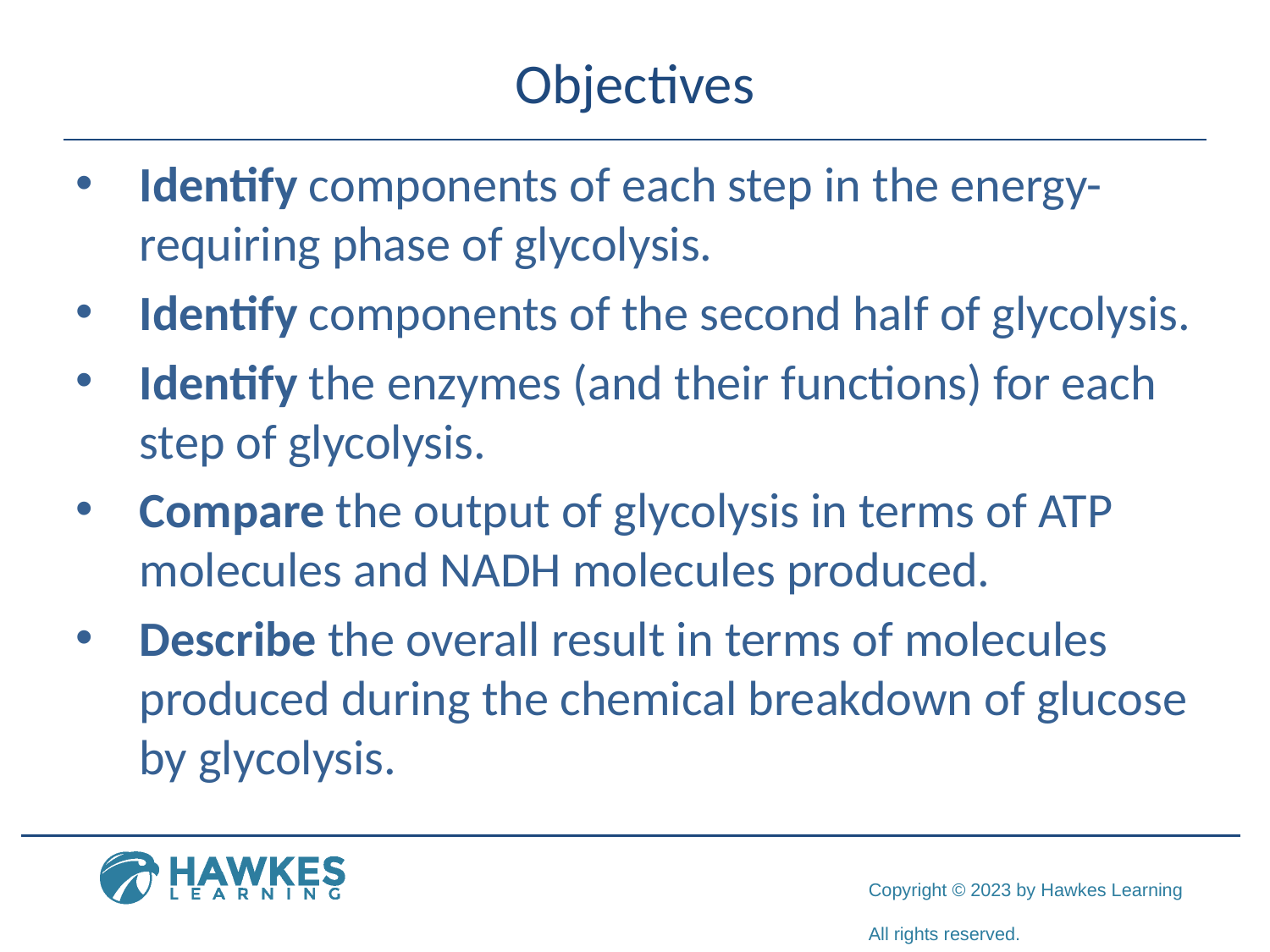

# Objectives
Identify components of each step in the energy-requiring phase of glycolysis.
Identify components of the second half of glycolysis.
Identify the enzymes (and their functions) for each step of glycolysis.
Compare the output of glycolysis in terms of ATP molecules and NADH molecules produced.
Describe the overall result in terms of molecules produced during the chemical breakdown of glucose by glycolysis.